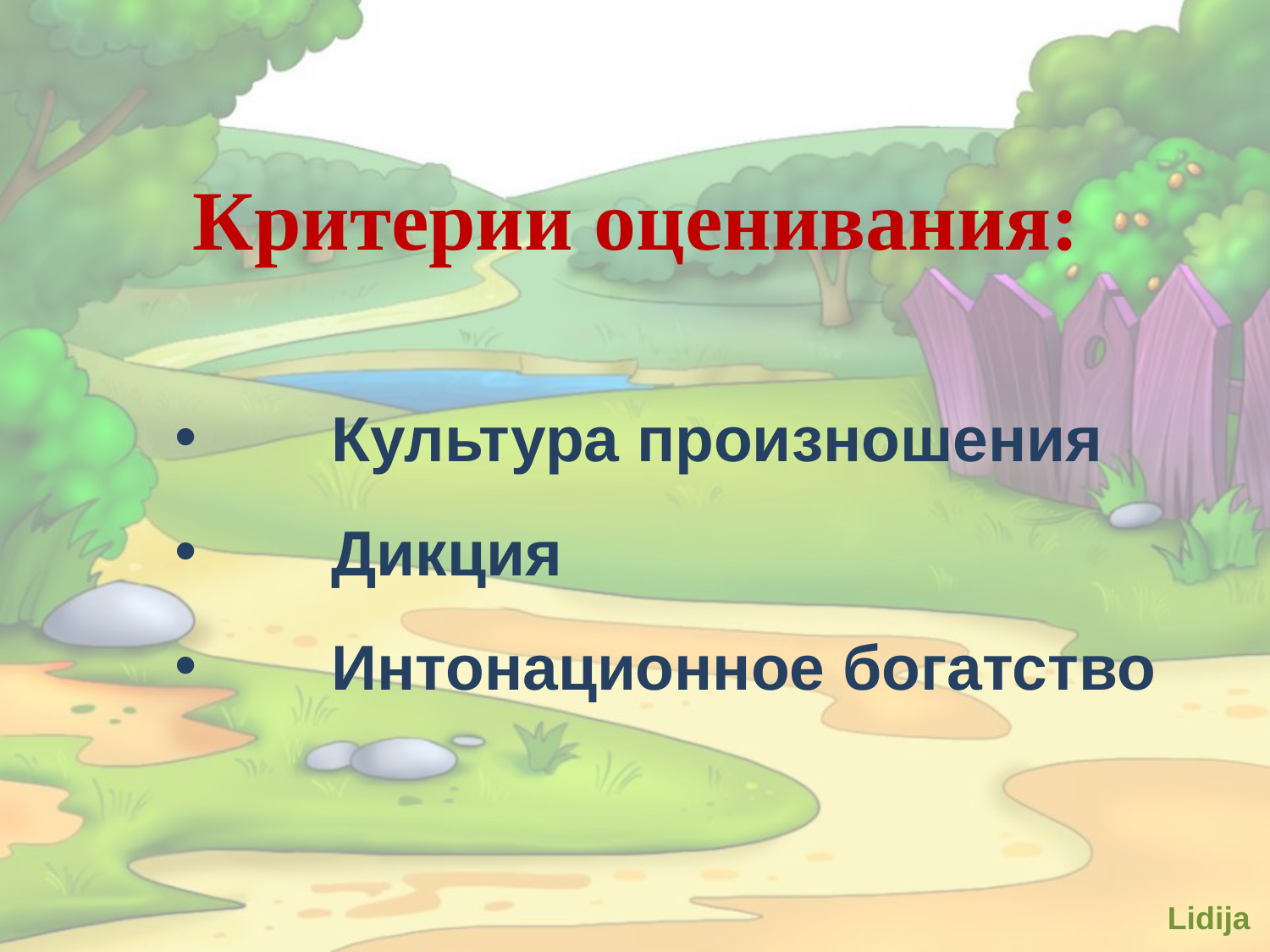

Критерии оценивания:

	Культура произношения
	Дикция
	Интонационное богатство